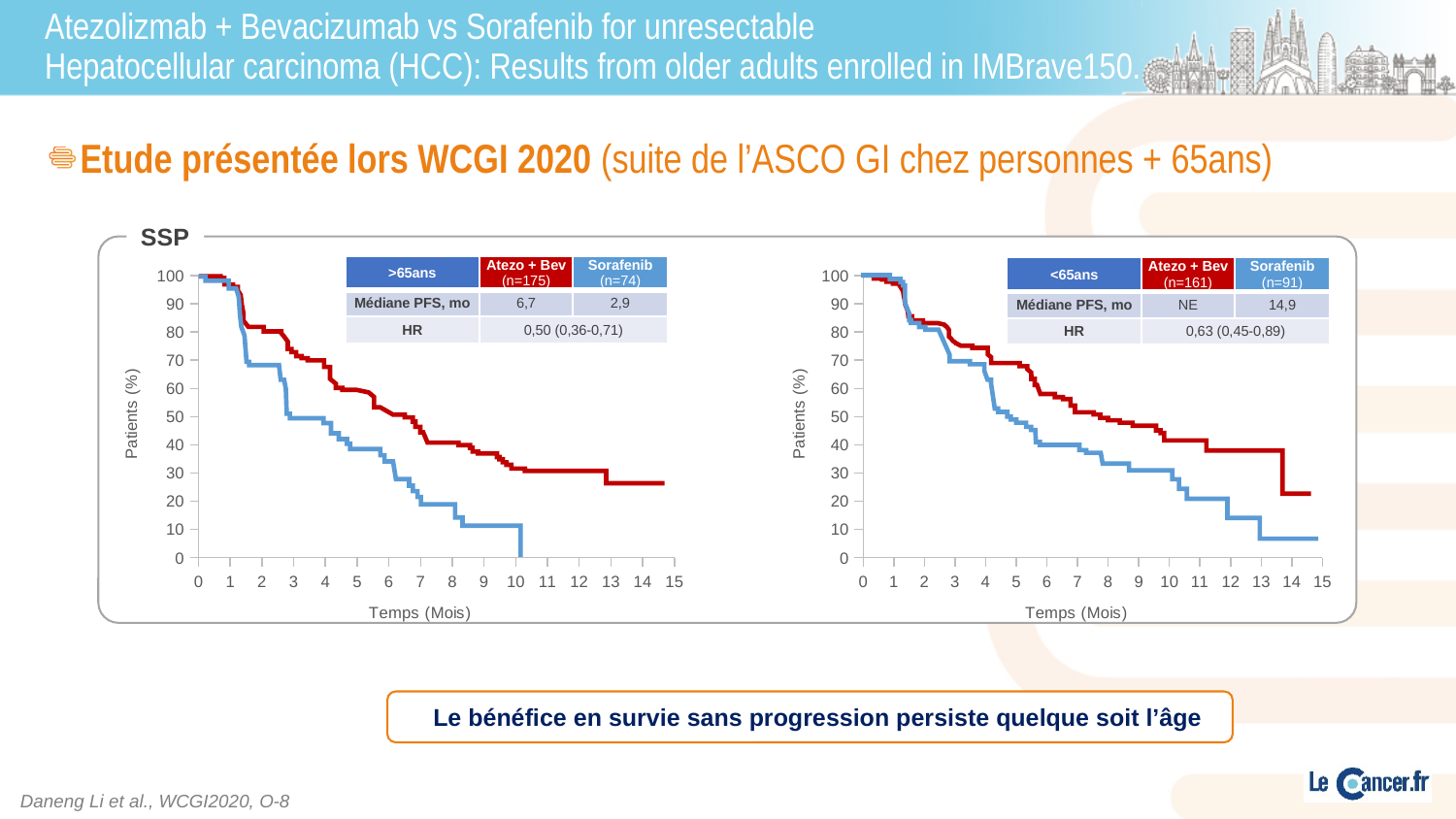

# Atezolizmab + Bevacizumab vs Sorafenib for unresectable Hepatocellular carcinoma (HCC): Results from older adults enrolled in IMBrave150.
Etude présentée lors WCGI 2020 (suite de l’ASCO GI chez personnes + 65ans)

### Chart

| Category | Y-Values |
|---|---|
SSP

### Chart

| Category | Y-Values |
|---|---|
| >65ans | Atezo + Bev (n=175) | Sorafenib (n=74) |
| --- | --- | --- |
| Médiane PFS, mo | 6,7 | 2,9 |
| HR | 0,50 (0,36-0,71) |  |
| <65ans | Atezo + Bev (n=161) | Sorafenib (n=91) |
| --- | --- | --- |
| Médiane PFS, mo | NE | 14,9 |
| HR | 0,63 (0,45-0,89) |  |

Survécu (%)
Le bénéfice en survie sans progression persiste quelque soit l’âge
Daneng Li et al., WCGI2020, O-8